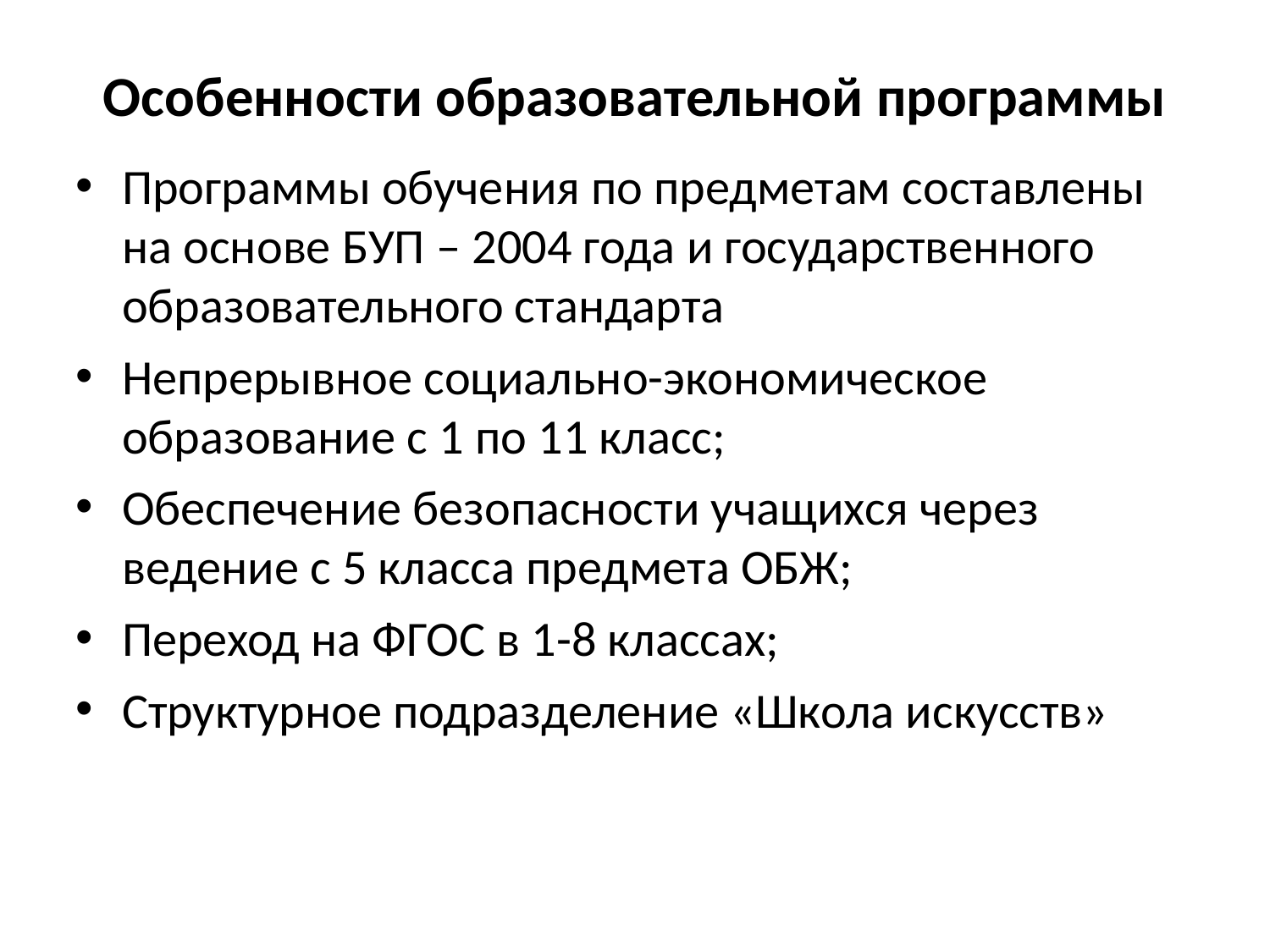

Особенности образовательной программы
Программы обучения по предметам составлены на основе БУП – 2004 года и государственного образовательного стандарта
Непрерывное социально-экономическое образование с 1 по 11 класс;
Обеспечение безопасности учащихся через ведение с 5 класса предмета ОБЖ;
Переход на ФГОС в 1-8 классах;
Структурное подразделение «Школа искусств»